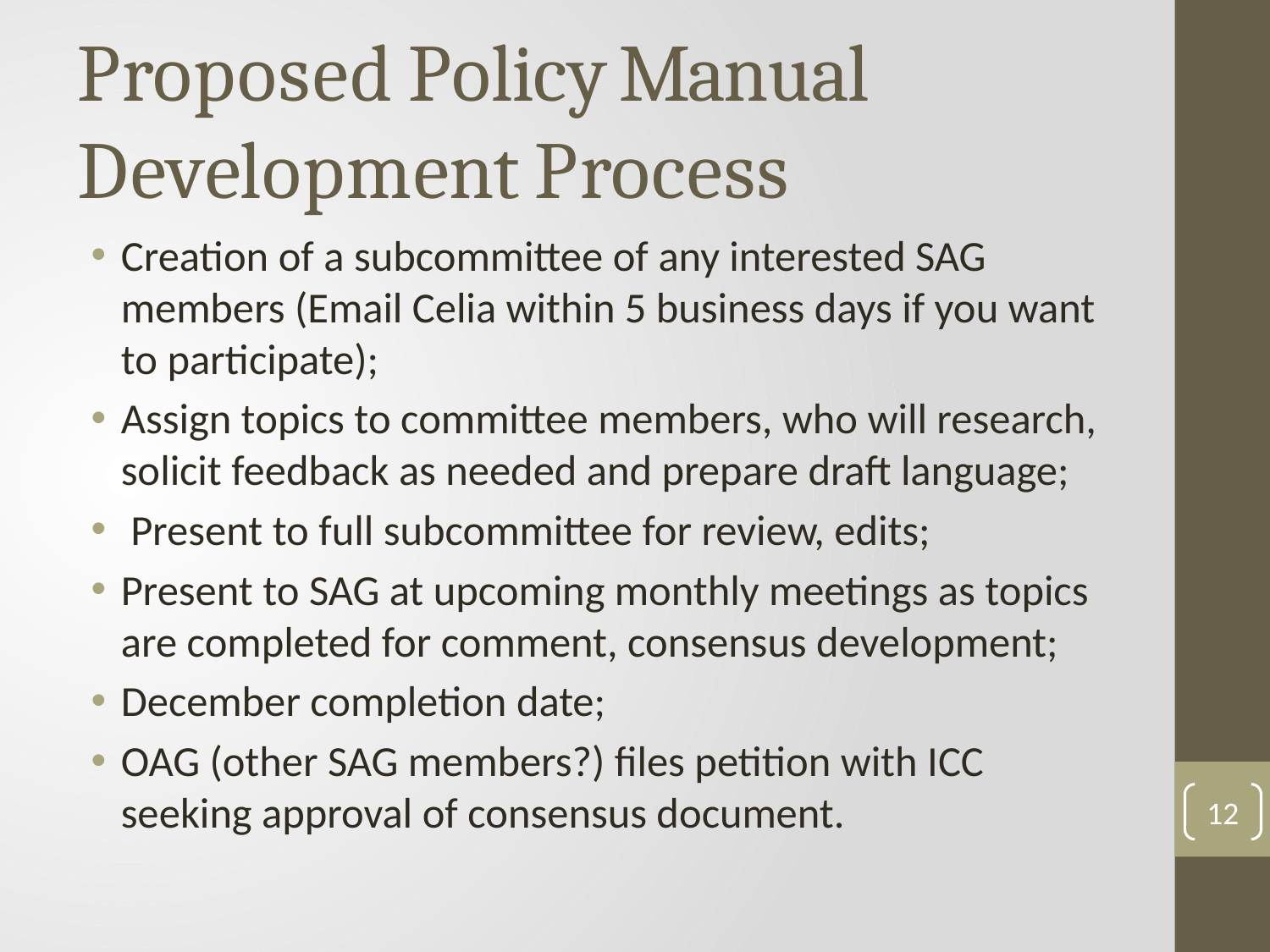

# Proposed Policy Manual Development Process
Creation of a subcommittee of any interested SAG members (Email Celia within 5 business days if you want to participate);
Assign topics to committee members, who will research, solicit feedback as needed and prepare draft language;
 Present to full subcommittee for review, edits;
Present to SAG at upcoming monthly meetings as topics are completed for comment, consensus development;
December completion date;
OAG (other SAG members?) files petition with ICC seeking approval of consensus document.
12